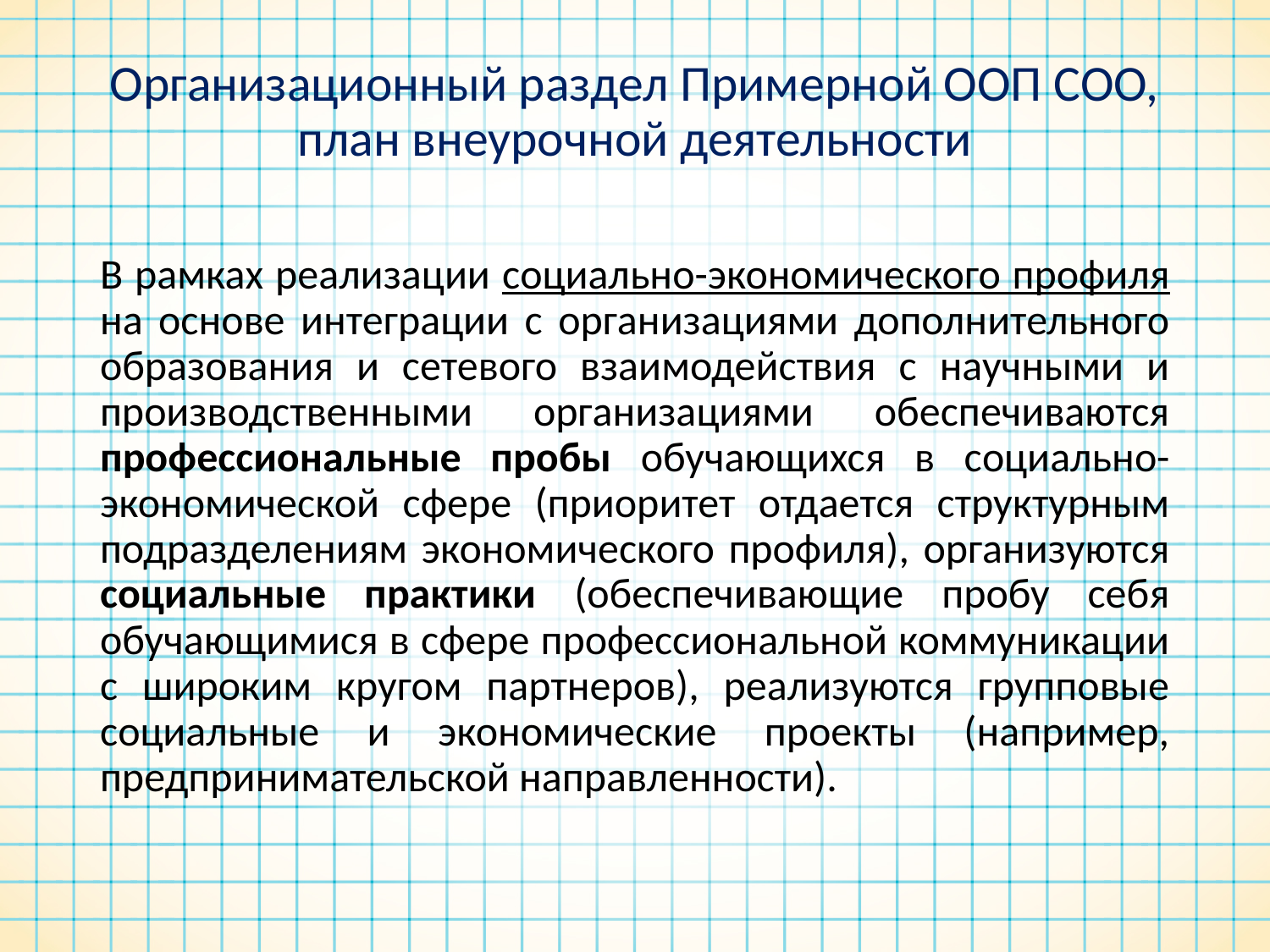

# Организационный раздел Примерной ООП СОО, план внеурочной деятельности
В рамках реализации социально-экономического профиля на основе интеграции с организациями дополнительного образования и сетевого взаимодействия с научными и производственными организациями обеспечиваются профессиональные пробы обучающихся в социально-экономической сфере (приоритет отдается структурным подразделениям экономического профиля), организуются социальные практики (обеспечивающие пробу себя обучающимися в сфере профессиональной коммуникации с широким кругом партнеров), реализуются групповые социальные и экономические проекты (например, предпринимательской направленности).